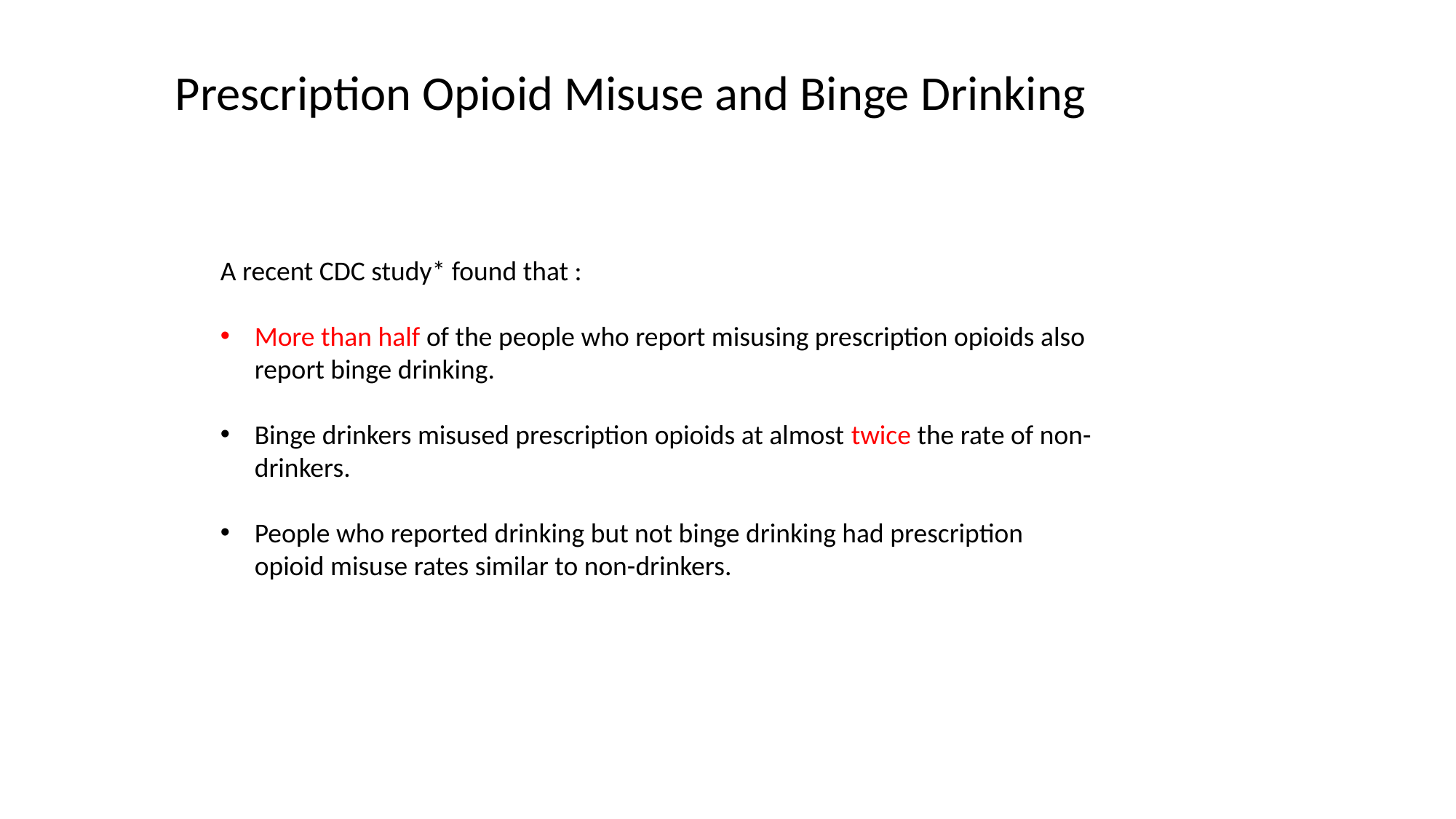

Prescription Opioid Misuse and Binge Drinking
A recent CDC study* found that :

More than half of the people who report misusing prescription opioids also report binge drinking.

Binge drinkers misused prescription opioids at almost twice the rate of non-drinkers.

People who reported drinking but not binge drinking had prescription opioid misuse rates similar to non-drinkers.